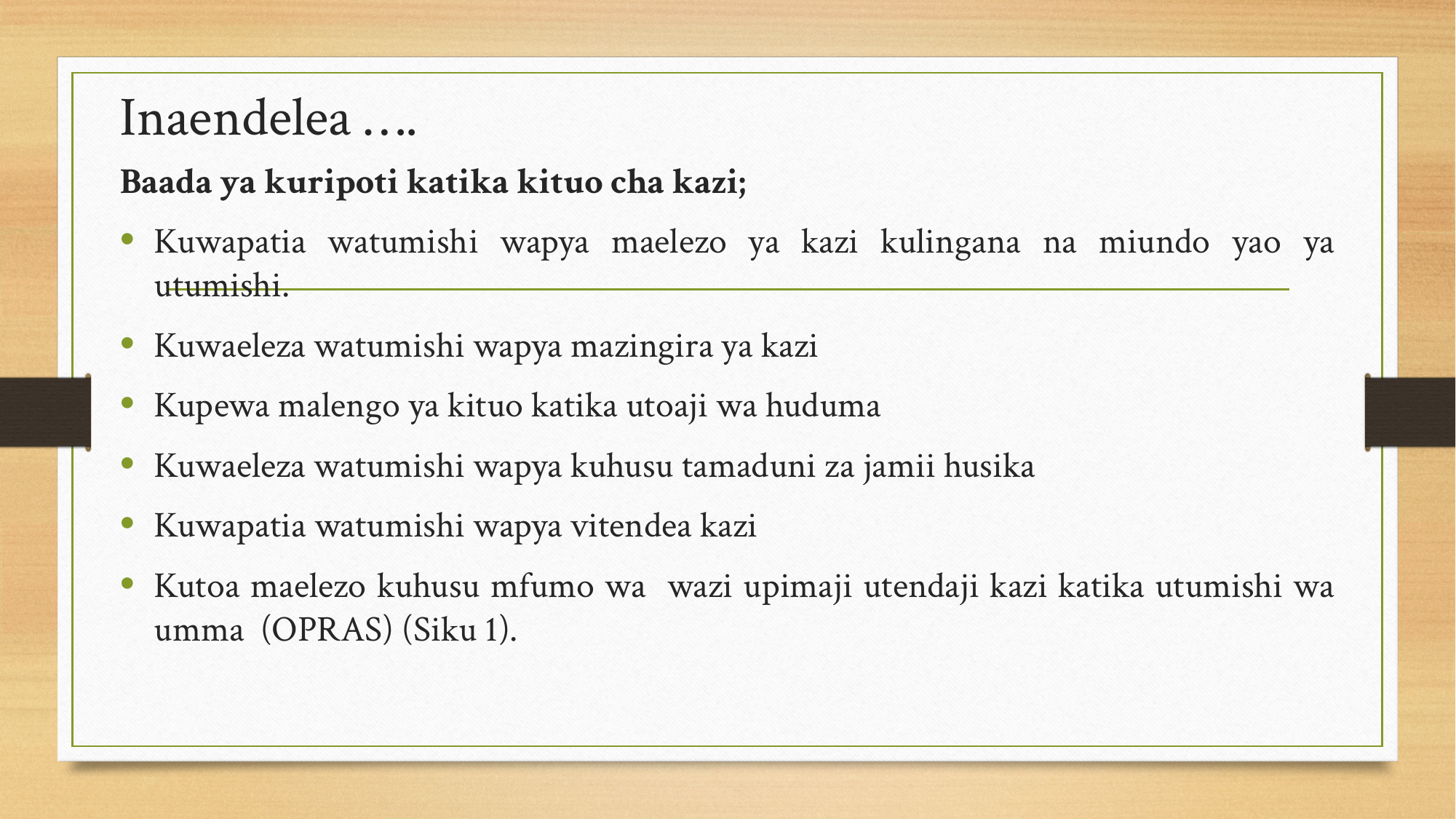

# Inaendelea ….
Baada ya kuripoti katika kituo cha kazi;
Kuwapatia watumishi wapya maelezo ya kazi kulingana na miundo yao ya utumishi.
Kuwaeleza watumishi wapya mazingira ya kazi
Kupewa malengo ya kituo katika utoaji wa huduma
Kuwaeleza watumishi wapya kuhusu tamaduni za jamii husika
Kuwapatia watumishi wapya vitendea kazi
Kutoa maelezo kuhusu mfumo wa  wazi upimaji utendaji kazi katika utumishi wa umma  (OPRAS) (Siku 1).